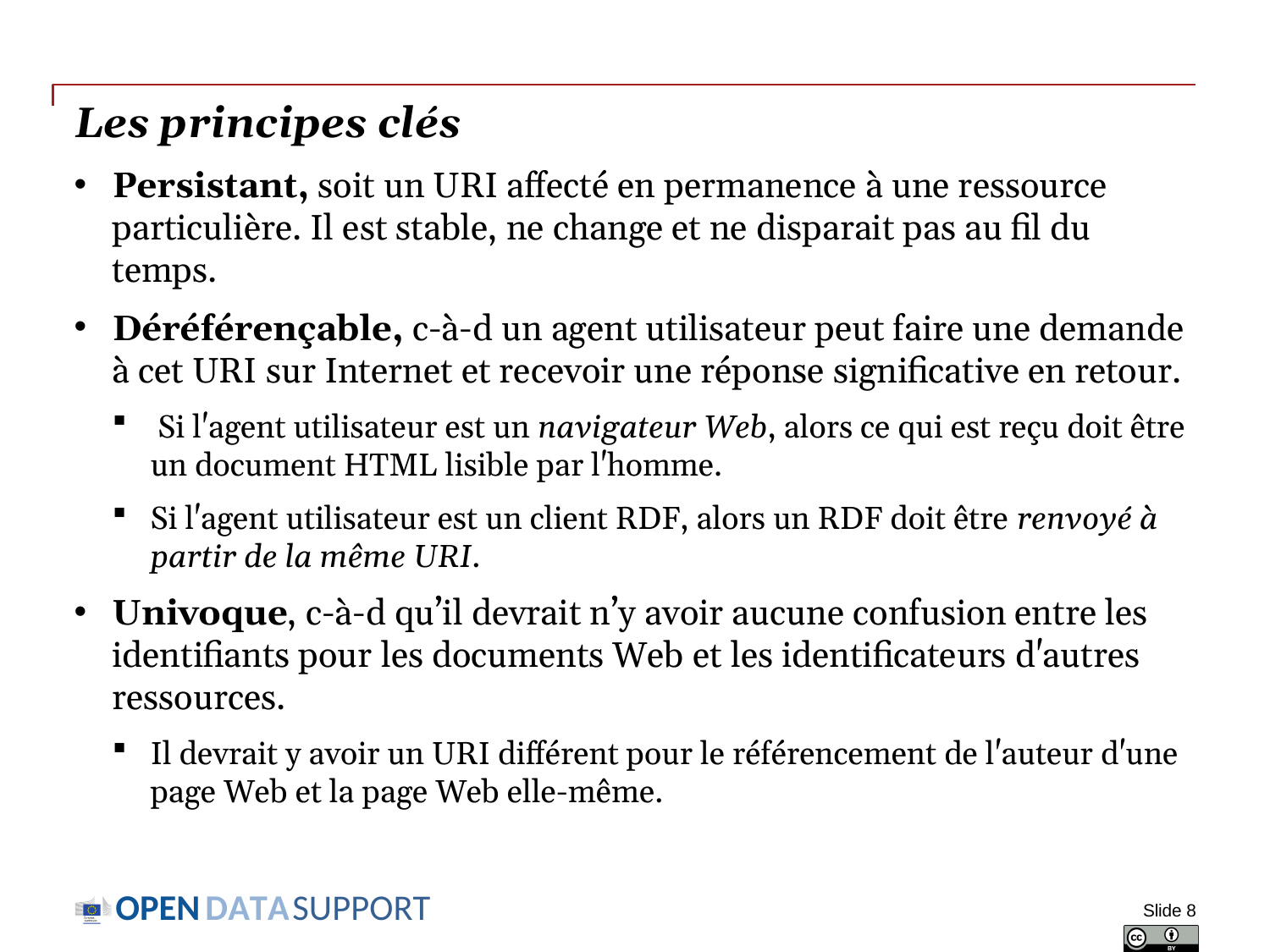

# Les principes clés
Persistant, soit un URI affecté en permanence à une ressource particulière. Il est stable, ne change et ne disparait pas au fil du temps.
Déréférençable, c-à-d un agent utilisateur peut faire une demande à cet URI sur Internet et recevoir une réponse significative en retour.
 Si l'agent utilisateur est un navigateur Web, alors ce qui est reçu doit être un document HTML lisible par l'homme.
Si l'agent utilisateur est un client RDF, alors un RDF doit être renvoyé à partir de la même URI.
Univoque, c-à-d qu’il devrait n’y avoir aucune confusion entre les identifiants pour les documents Web et les identificateurs d'autres ressources.
Il devrait y avoir un URI différent pour le référencement de l'auteur d'une page Web et la page Web elle-même.
Slide 8